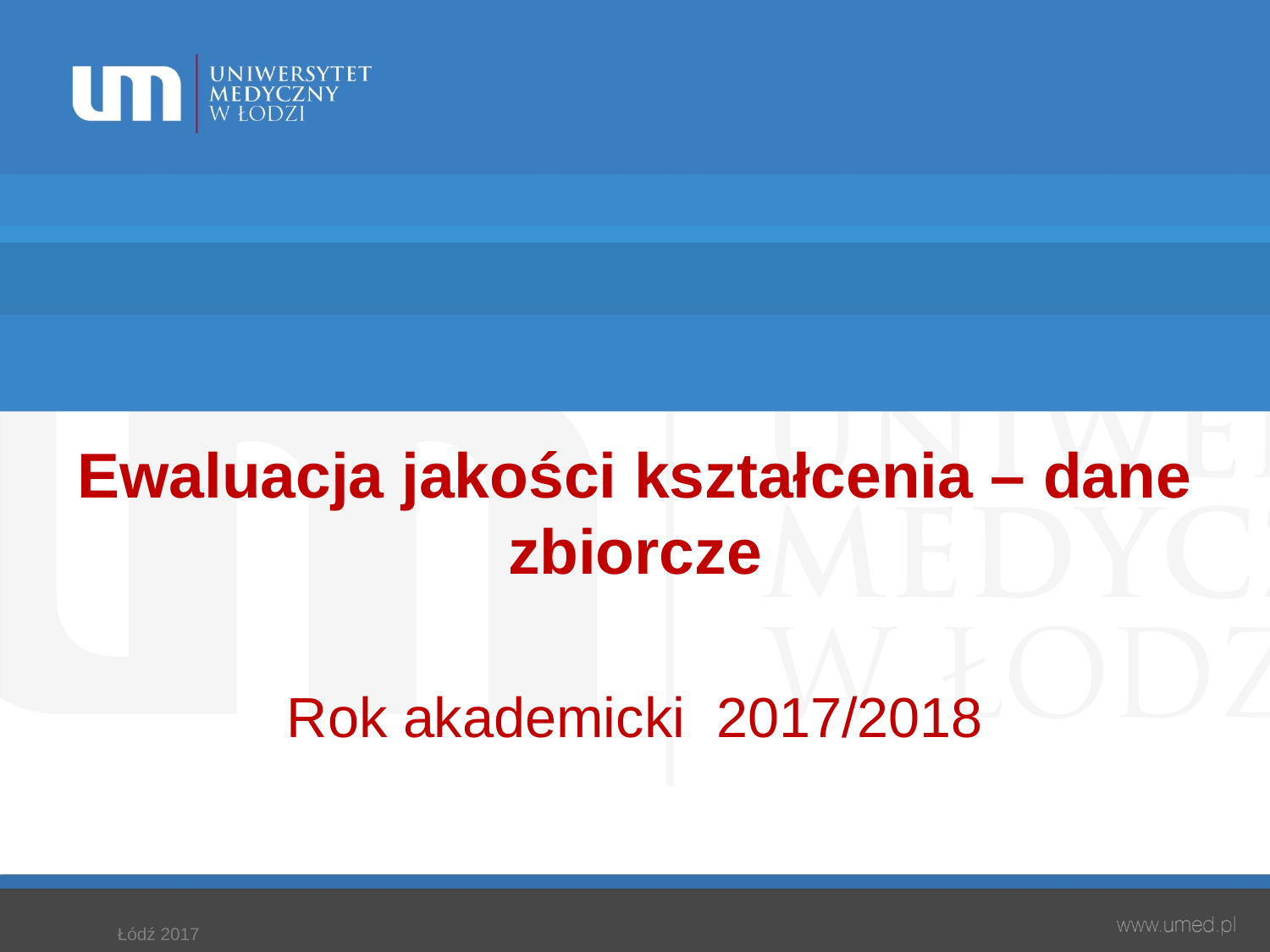

# Ewaluacja jakości kształcenia – dane zbiorcze

Rok akademicki  2017/2018

Łódź 2017